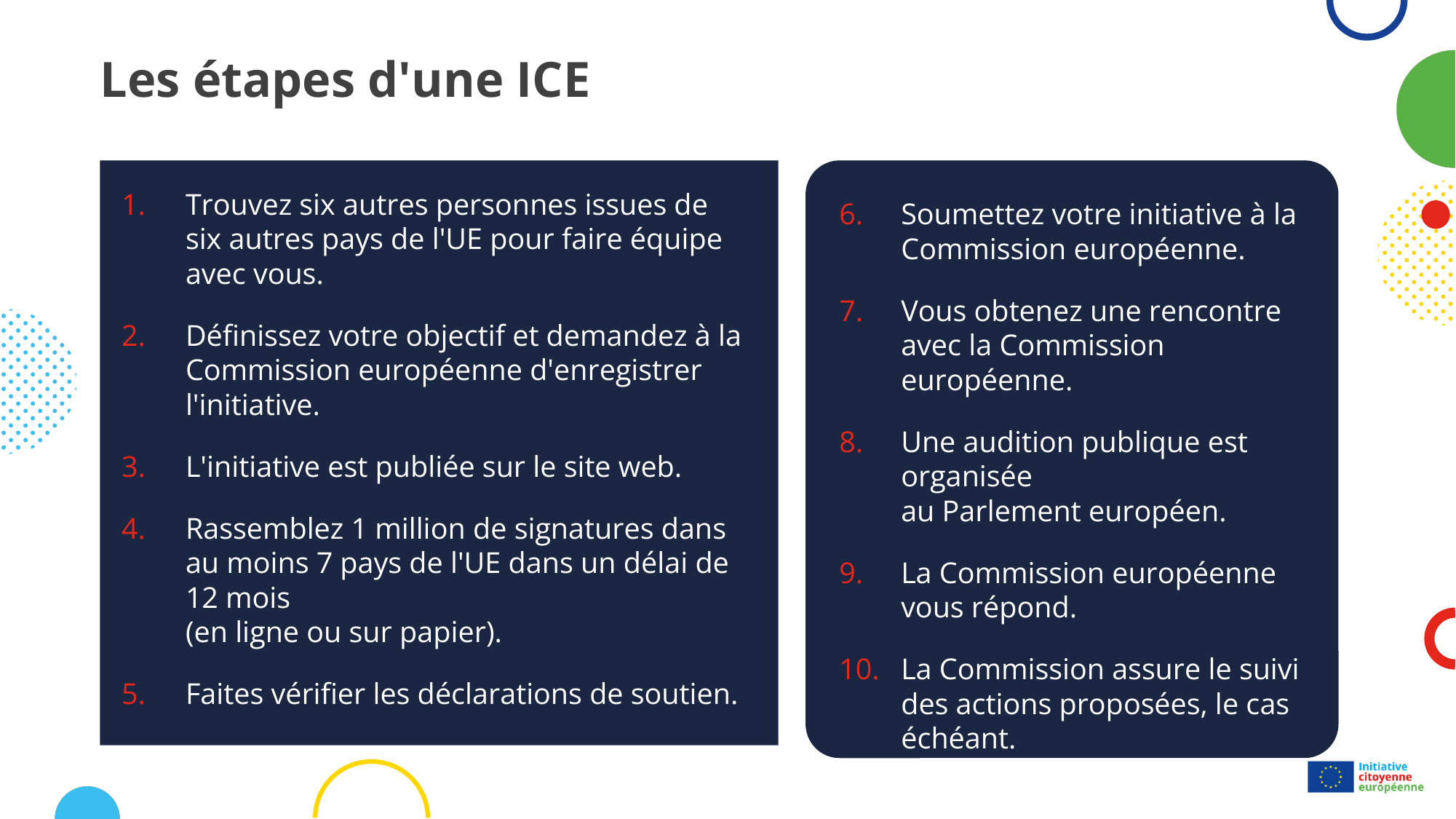

# Les étapes d'une ICE
Trouvez six autres personnes issues de
six autres pays de l'UE pour faire équipe avec vous.
Définissez votre objectif et demandez à la Commission européenne d'enregistrer l'initiative.
L'initiative est publiée sur le site web.
Rassemblez 1 million de signatures dans au moins 7 pays de l'UE dans un délai de 12 mois
(en ligne ou sur papier).
Faites vérifier les déclarations de soutien.
Soumettez votre initiative à la Commission européenne.
Vous obtenez une rencontre avec la Commission européenne.
Une audition publique est organisée
au Parlement européen.
La Commission européenne vous répond.
La Commission assure le suivi des actions proposées, le cas échéant.